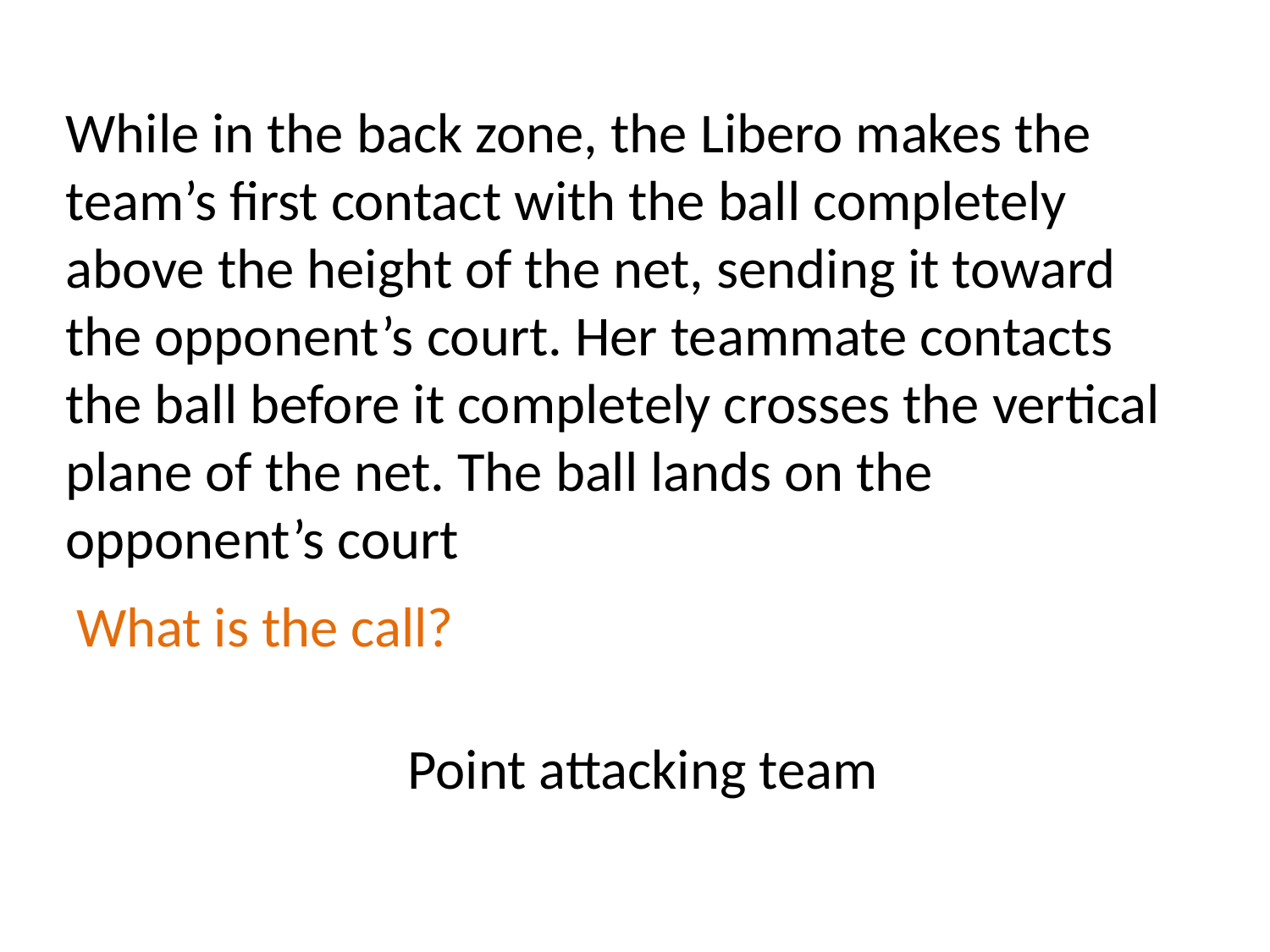

# While in the back zone, the Libero makes the team’s first contact with the ball completely above the height of the net, sending it toward the opponent’s court. Her teammate contacts the ball before it completely crosses the vertical plane of the net. The ball lands on the opponent’s court
What is the call?
Point attacking team